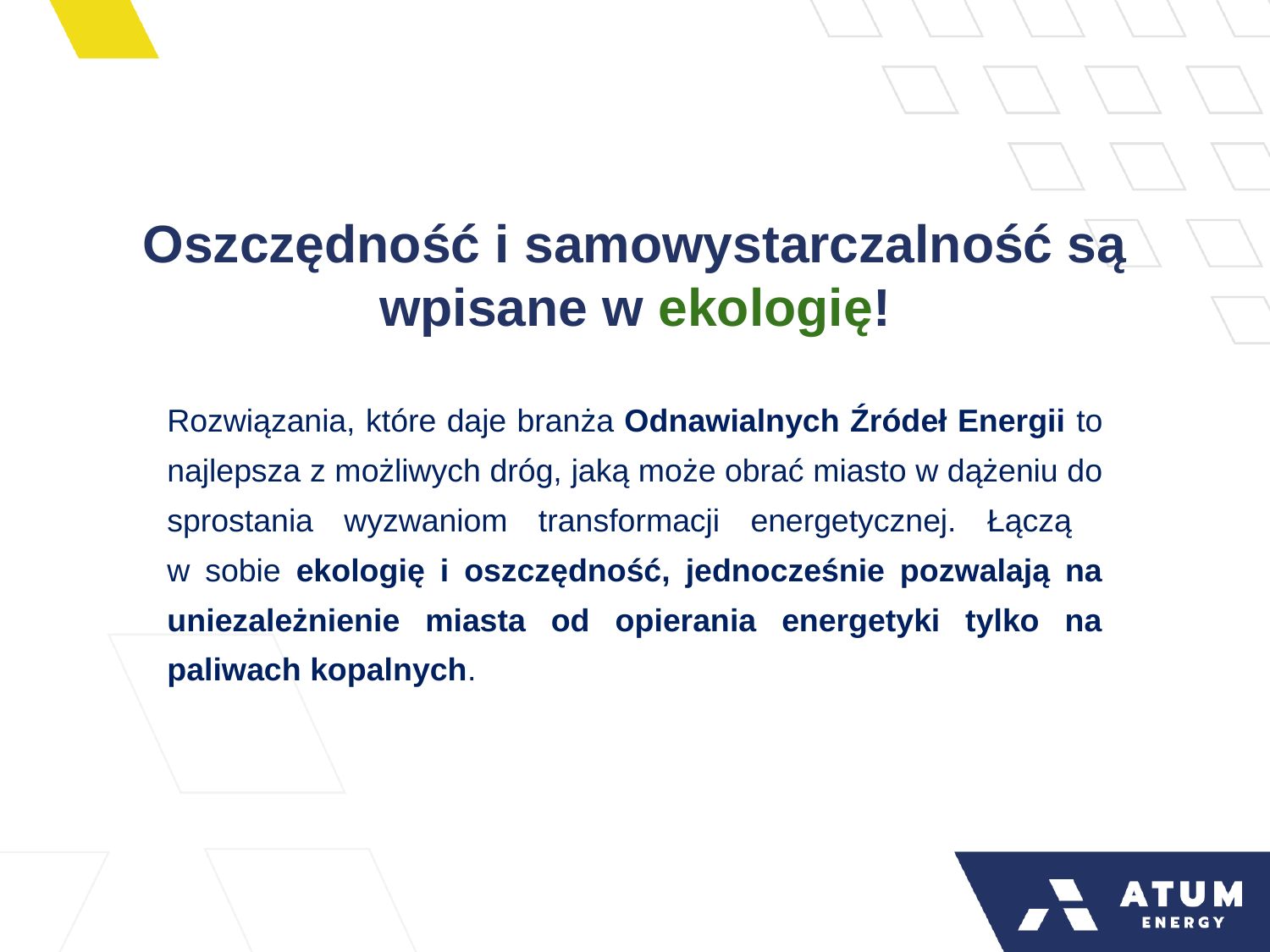

Oszczędność i samowystarczalność są wpisane w ekologię!
Rozwiązania, które daje branża Odnawialnych Źródeł Energii to najlepsza z możliwych dróg, jaką może obrać miasto w dążeniu do sprostania wyzwaniom transformacji energetycznej. Łączą
w sobie ekologię i oszczędność, jednocześnie pozwalają na uniezależnienie miasta od opierania energetyki tylko na paliwach kopalnych.